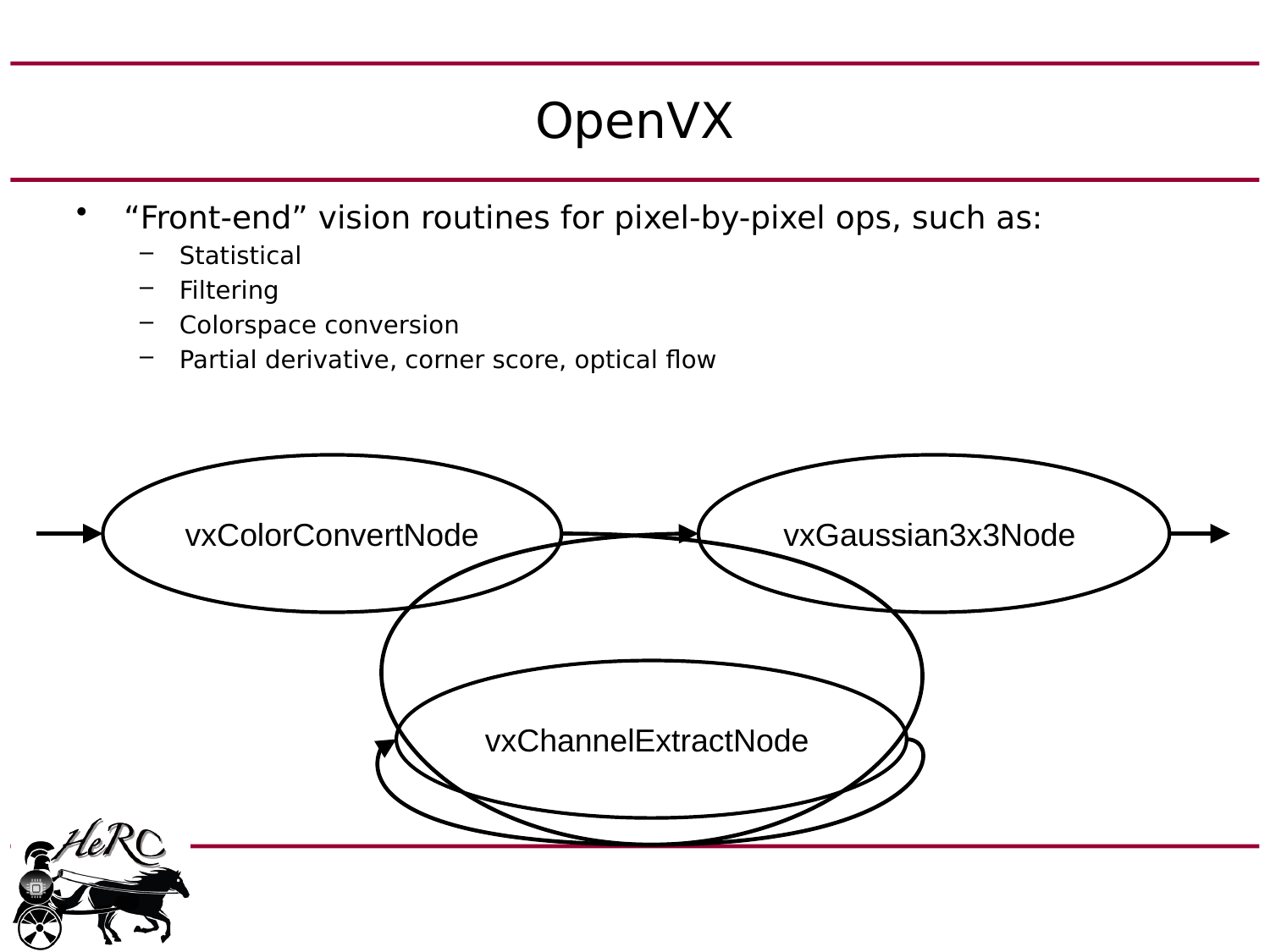

# OpenVX
“Front-end” vision routines for pixel-by-pixel ops, such as:
Statistical
Filtering
Colorspace conversion
Partial derivative, corner score, optical flow
vxColorConvertNode
vxGaussian3x3Node
vxChannelExtractNode